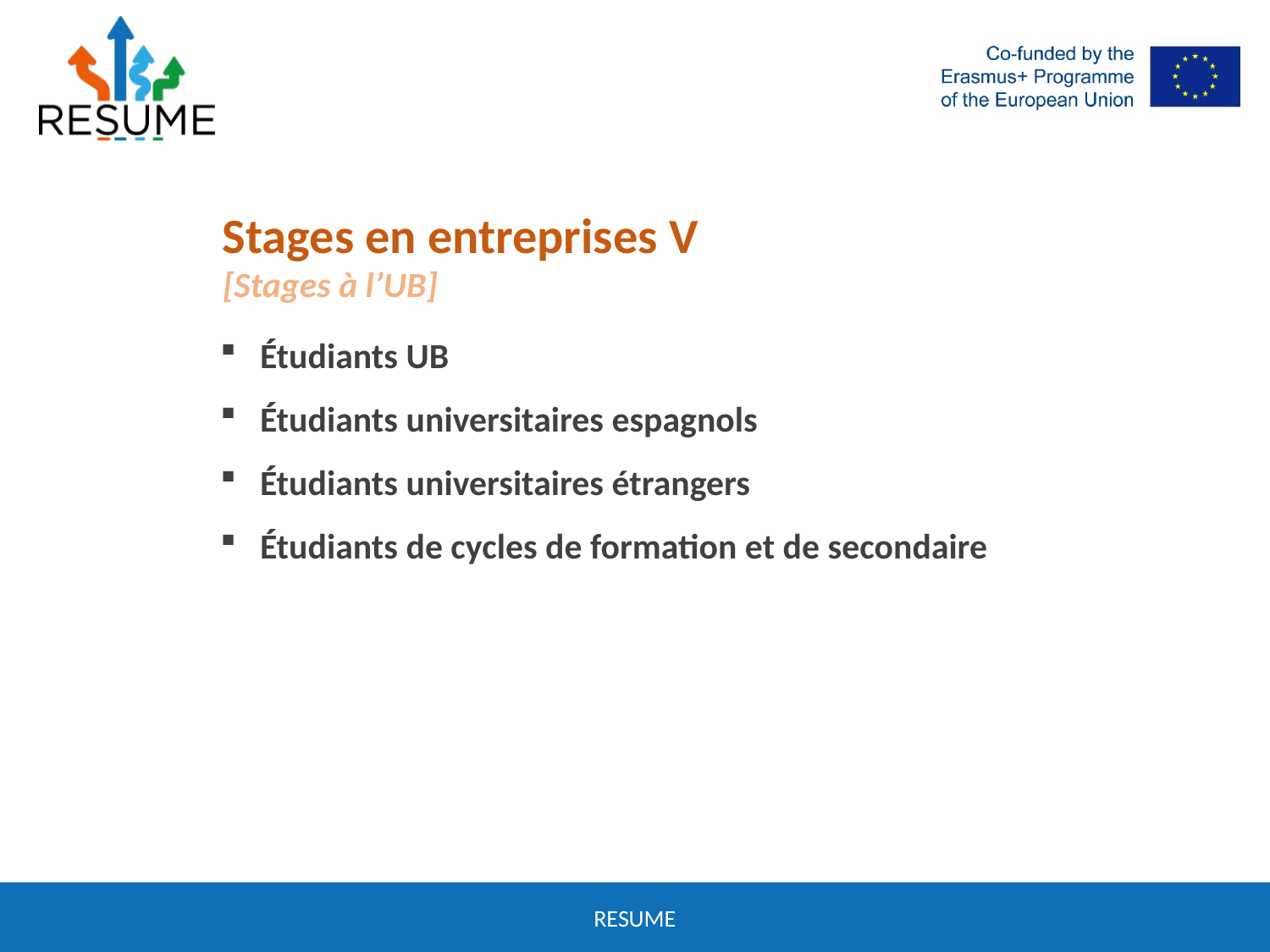

Stages en entreprises V
[Stages à l’UB]
Étudiants UB
Étudiants universitaires espagnols
Étudiants universitaires étrangers
Étudiants de cycles de formation et de secondaire